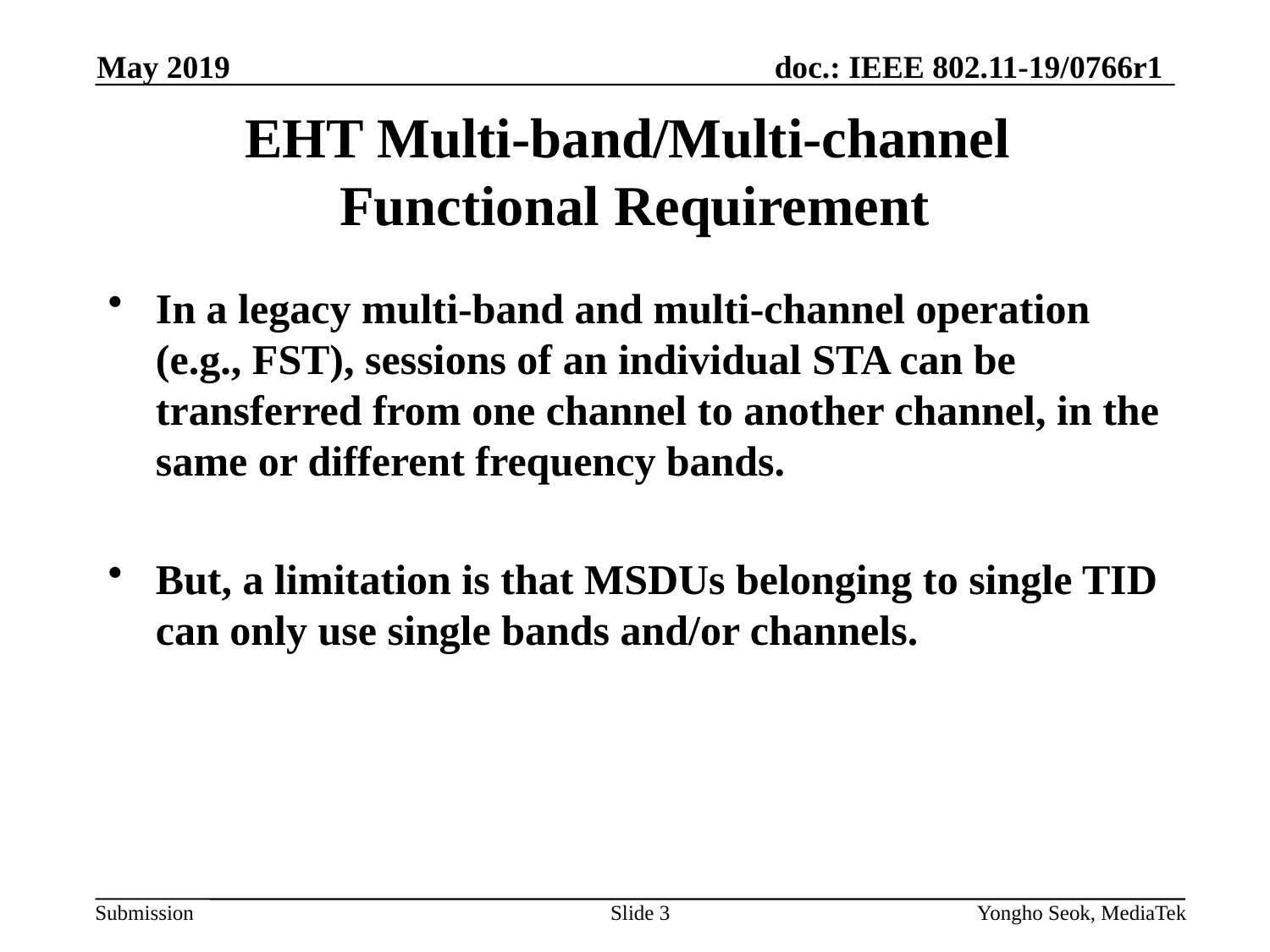

May 2019
# EHT Multi-band/Multi-channel Functional Requirement
In a legacy multi-band and multi-channel operation (e.g., FST), sessions of an individual STA can be transferred from one channel to another channel, in the same or different frequency bands.

But, a limitation is that MSDUs belonging to single TID can only use single bands and/or channels.

Slide 3
Yongho Seok, MediaTek